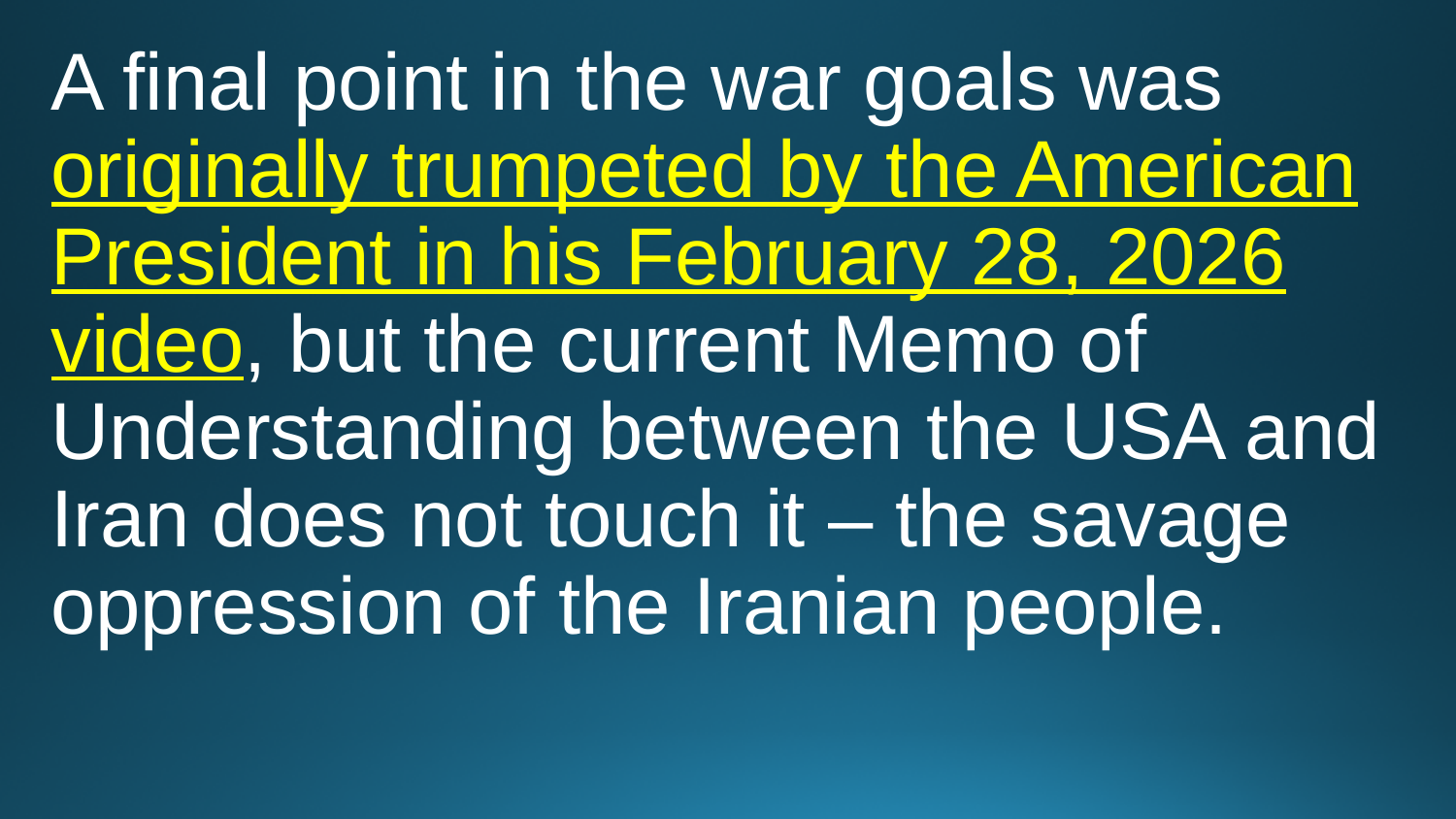

A final point in the war goals was originally trumpeted by the American President in his February 28, 2026 video, but the current Memo of Understanding between the USA and Iran does not touch it – the savage oppression of the Iranian people.